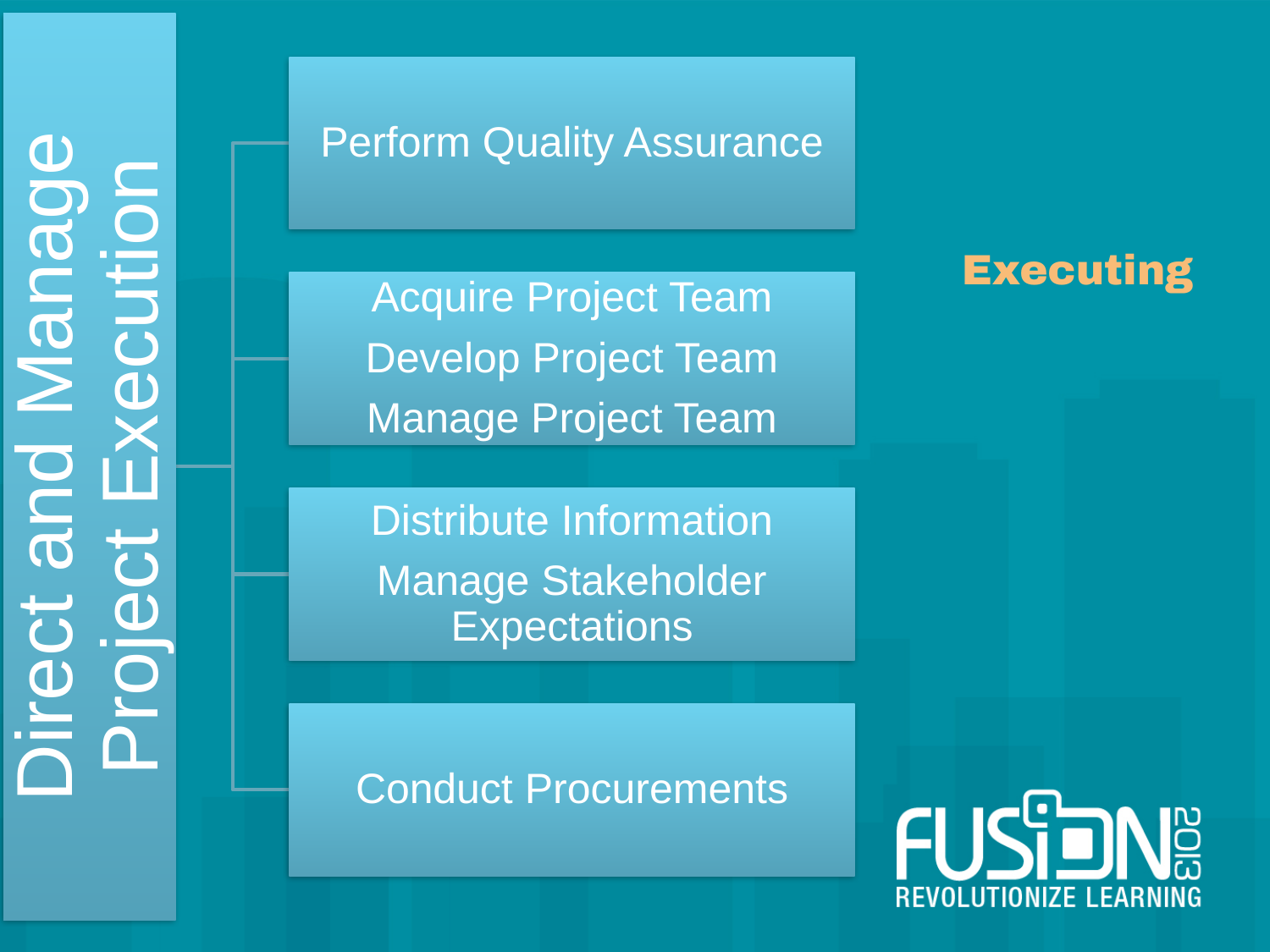

Direct and Manage Project Execution
Perform Quality Assurance
Acquire Project Team
Develop Project Team
Manage Project Team
Distribute Information
Manage Stakeholder Expectations
Conduct Procurements
Executing